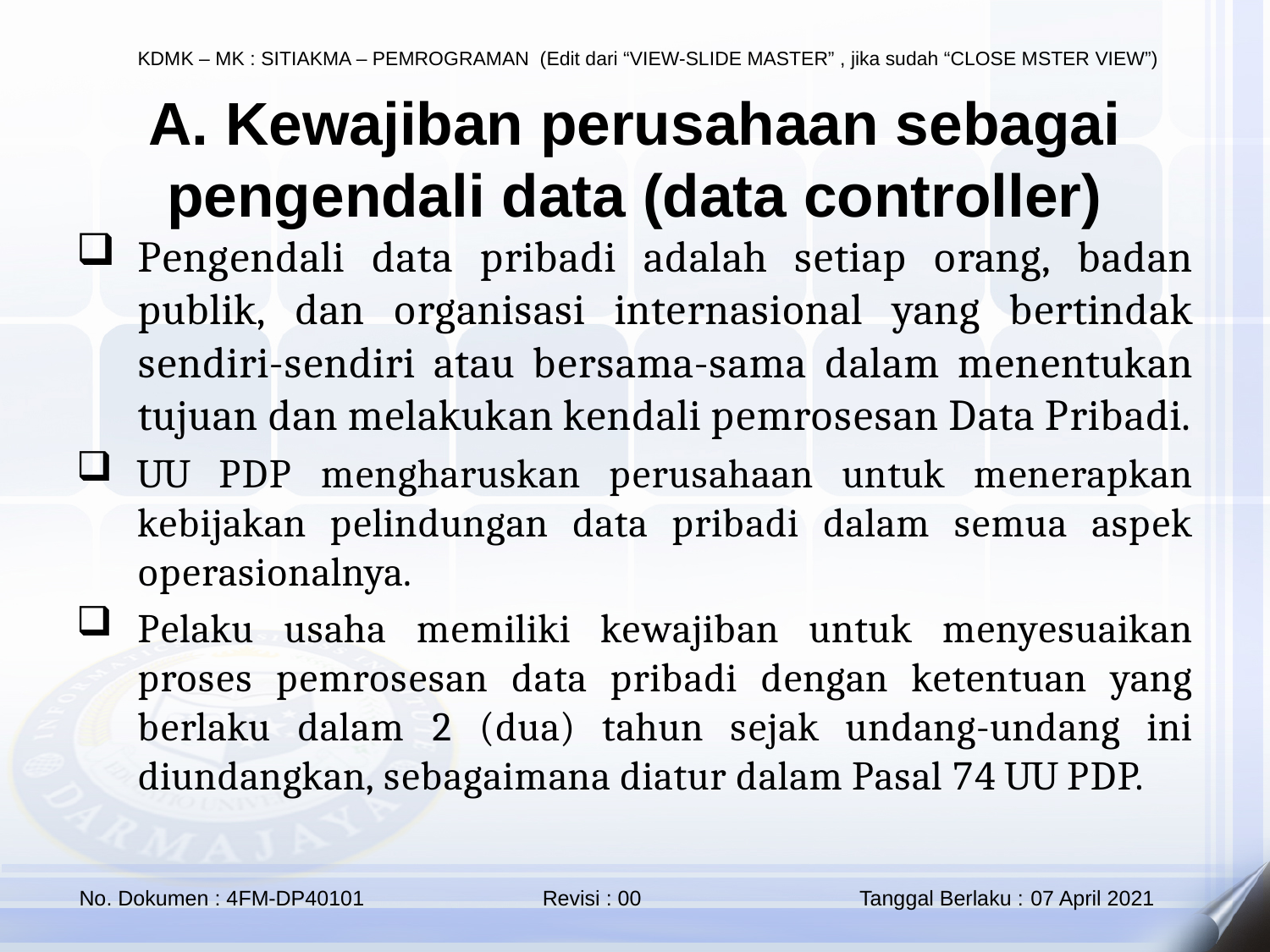

A. Kewajiban perusahaan sebagai pengendali data (data controller)
Pengendali data pribadi adalah setiap orang, badan publik, dan organisasi internasional yang bertindak sendiri-sendiri atau bersama-sama dalam menentukan tujuan dan melakukan kendali pemrosesan Data Pribadi.
UU PDP mengharuskan perusahaan untuk menerapkan kebijakan pelindungan data pribadi dalam semua aspek operasionalnya.
Pelaku usaha memiliki kewajiban untuk menyesuaikan proses pemrosesan data pribadi dengan ketentuan yang berlaku dalam 2 (dua) tahun sejak undang-undang ini diundangkan, sebagaimana diatur dalam Pasal 74 UU PDP.